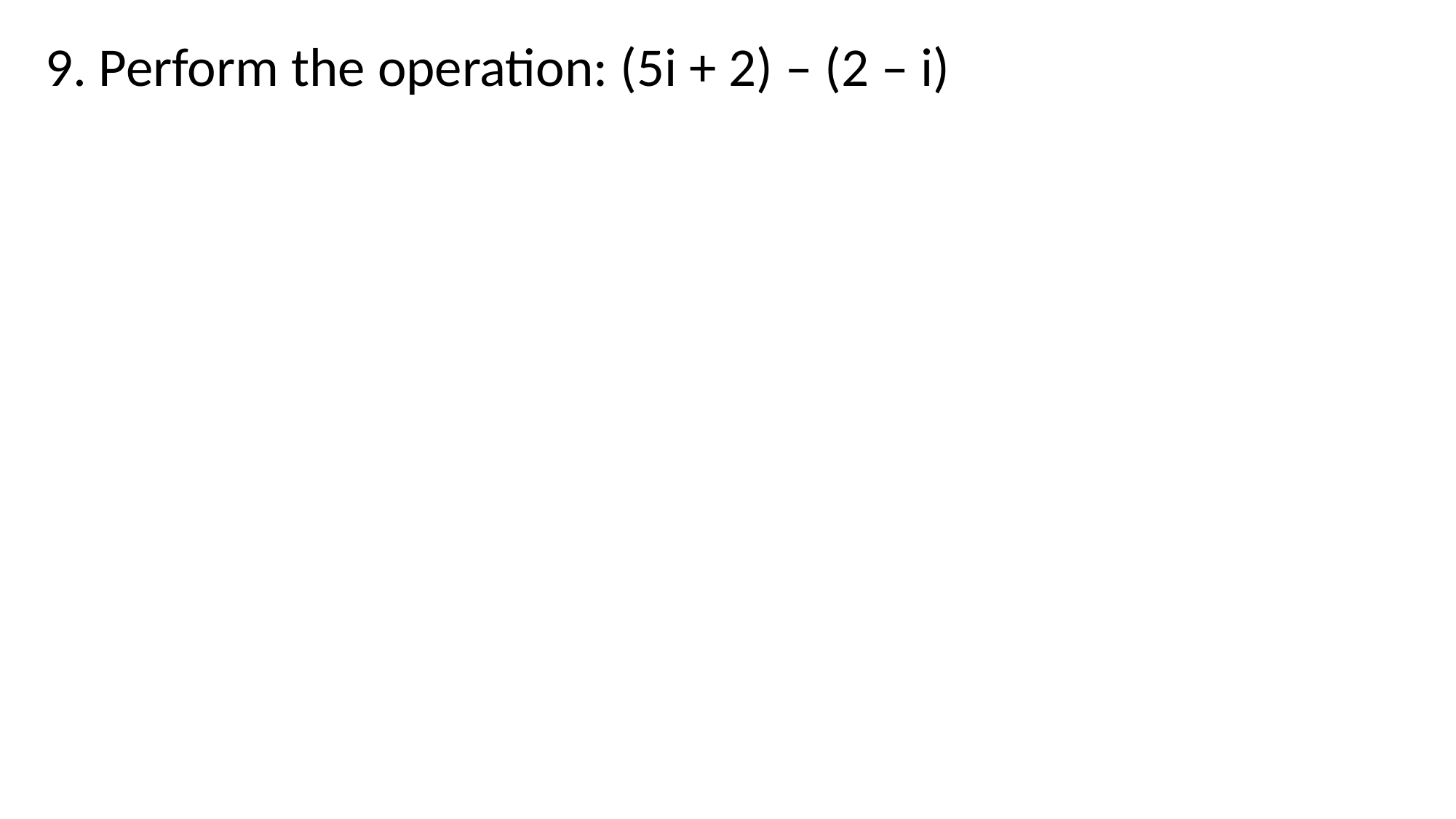

9. Perform the operation: (5i + 2) – (2 – i)